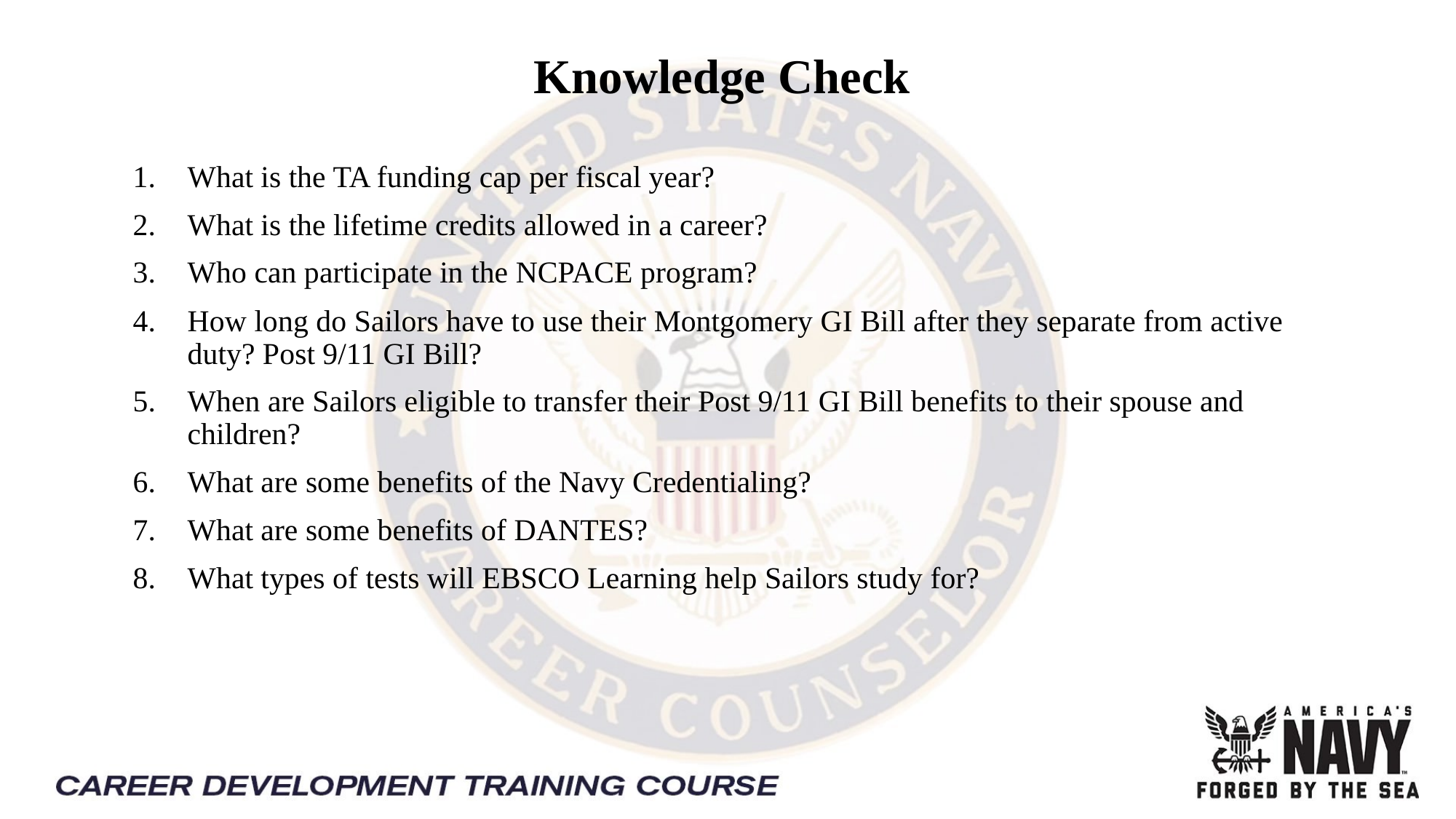

# Knowledge Check
What is the TA funding cap per fiscal year?
What is the lifetime credits allowed in a career?
Who can participate in the NCPACE program?
How long do Sailors have to use their Montgomery GI Bill after they separate from active duty? Post 9/11 GI Bill?
When are Sailors eligible to transfer their Post 9/11 GI Bill benefits to their spouse and children?
What are some benefits of the Navy Credentialing?
What are some benefits of DANTES?
What types of tests will EBSCO Learning help Sailors study for?